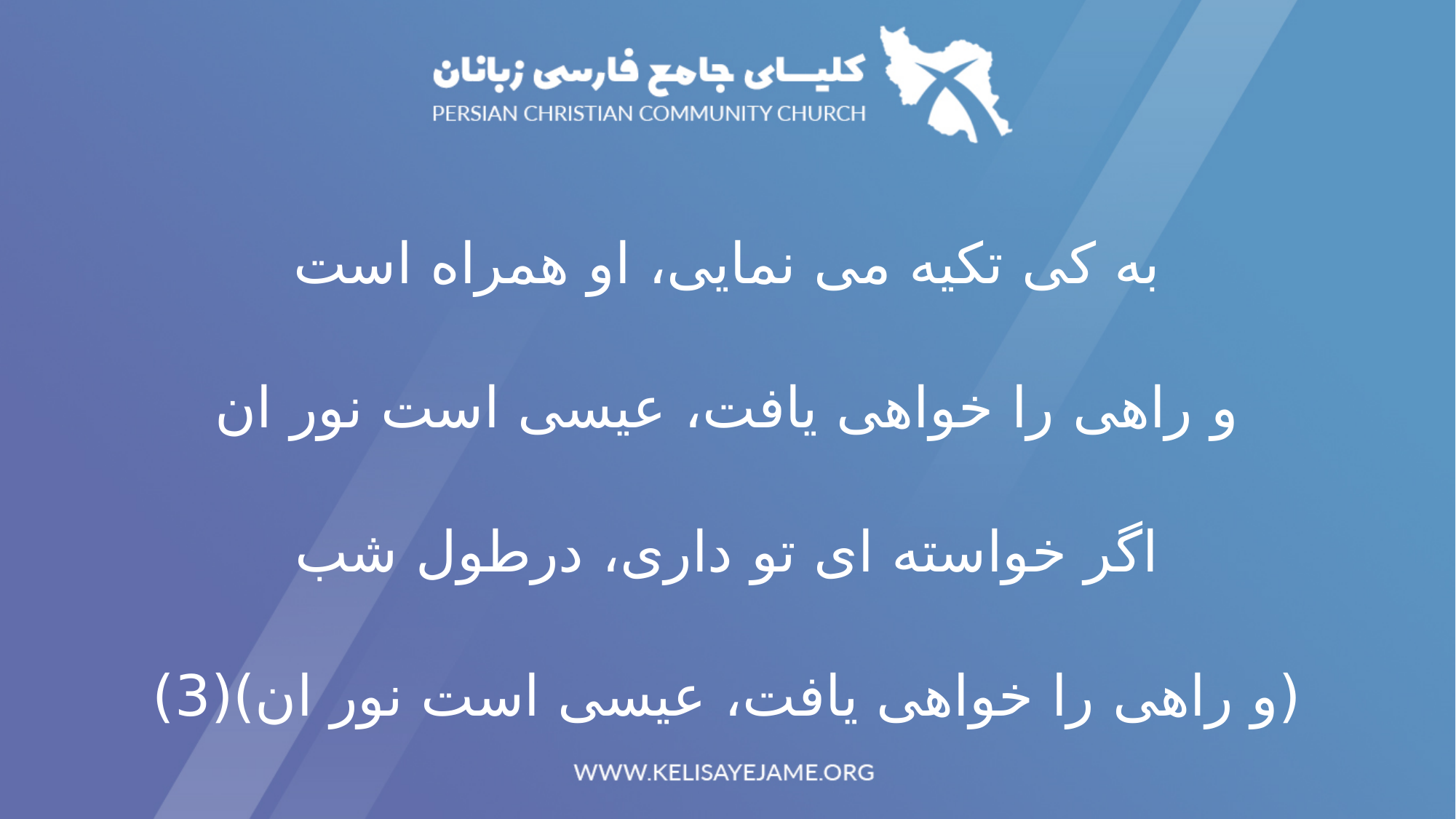

به کی تکیه می نمایی، او همراه است
و راهی را خواهی یافت، عیسی است نور ان
اگر خواسته ای تو داری، درطول شب
(و راهی را خواهی یافت، عیسی است نور ان)(3)